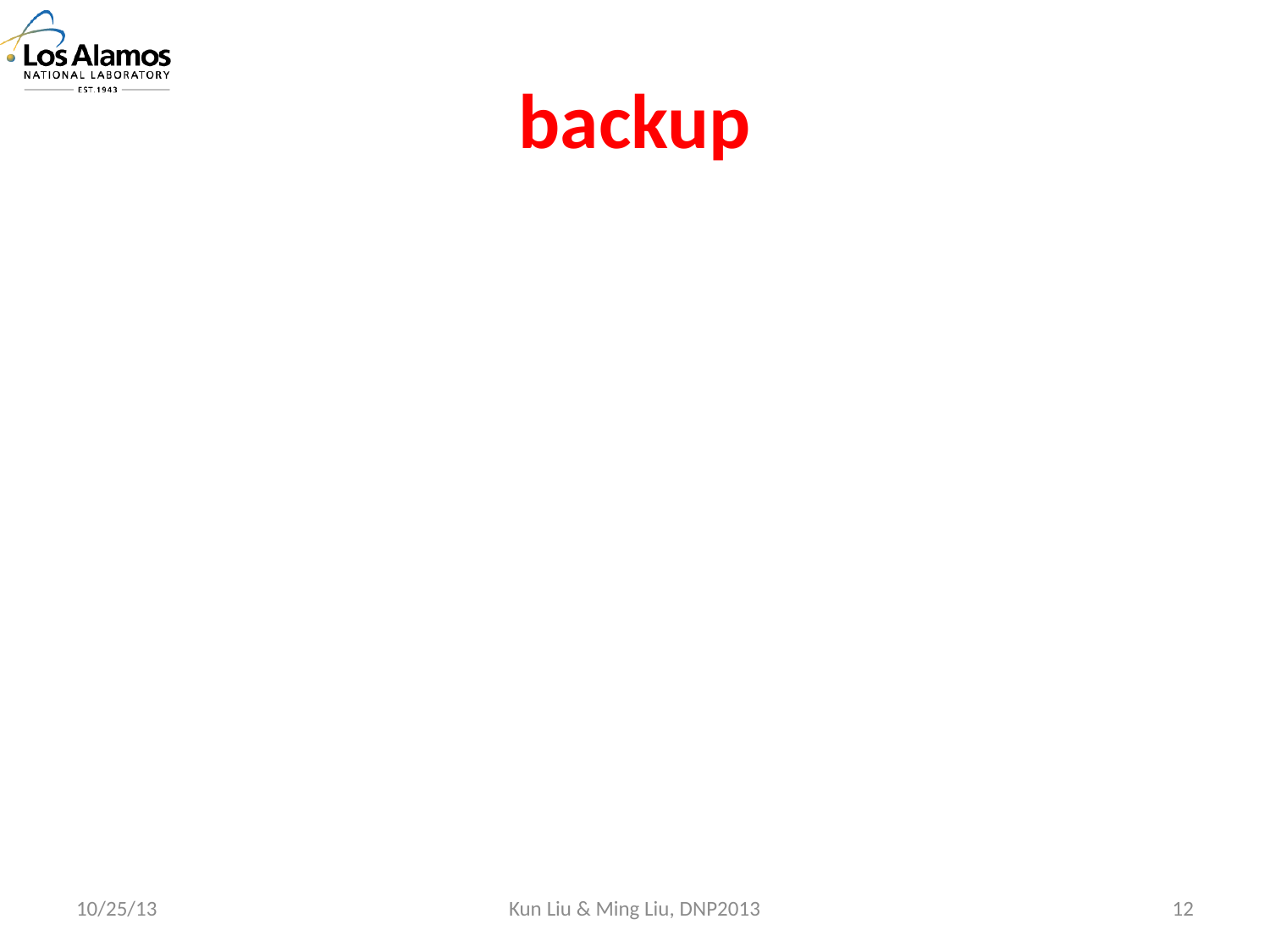

# backup
10/25/13
Kun Liu & Ming Liu, DNP2013
12